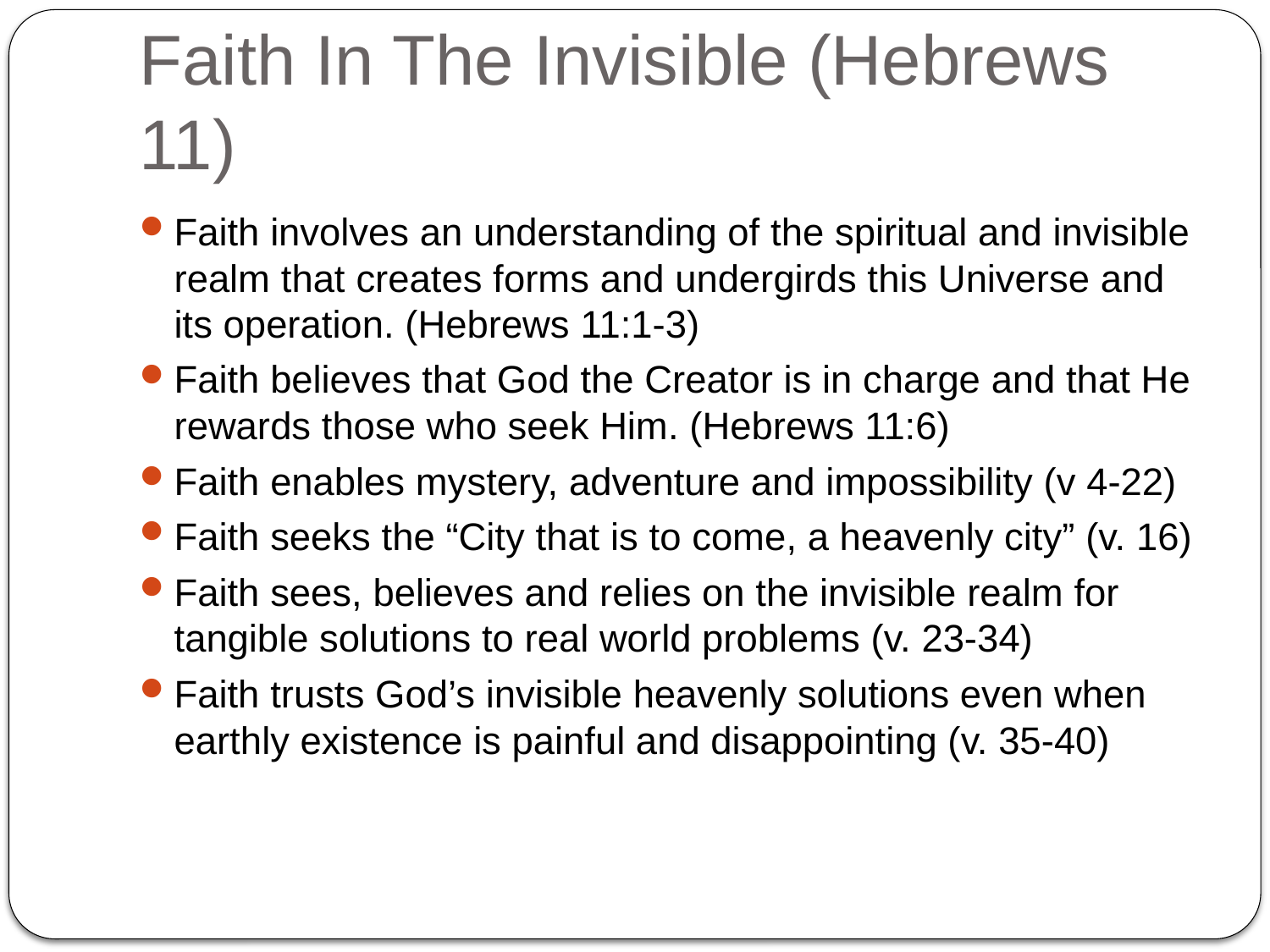

# Faith In The Invisible (Hebrews 11)
Faith involves an understanding of the spiritual and invisible realm that creates forms and undergirds this Universe and its operation. (Hebrews 11:1-3)
Faith believes that God the Creator is in charge and that He rewards those who seek Him. (Hebrews 11:6)
Faith enables mystery, adventure and impossibility (v 4-22)
Faith seeks the “City that is to come, a heavenly city” (v. 16)
Faith sees, believes and relies on the invisible realm for tangible solutions to real world problems (v. 23-34)
Faith trusts God’s invisible heavenly solutions even when earthly existence is painful and disappointing (v. 35-40)